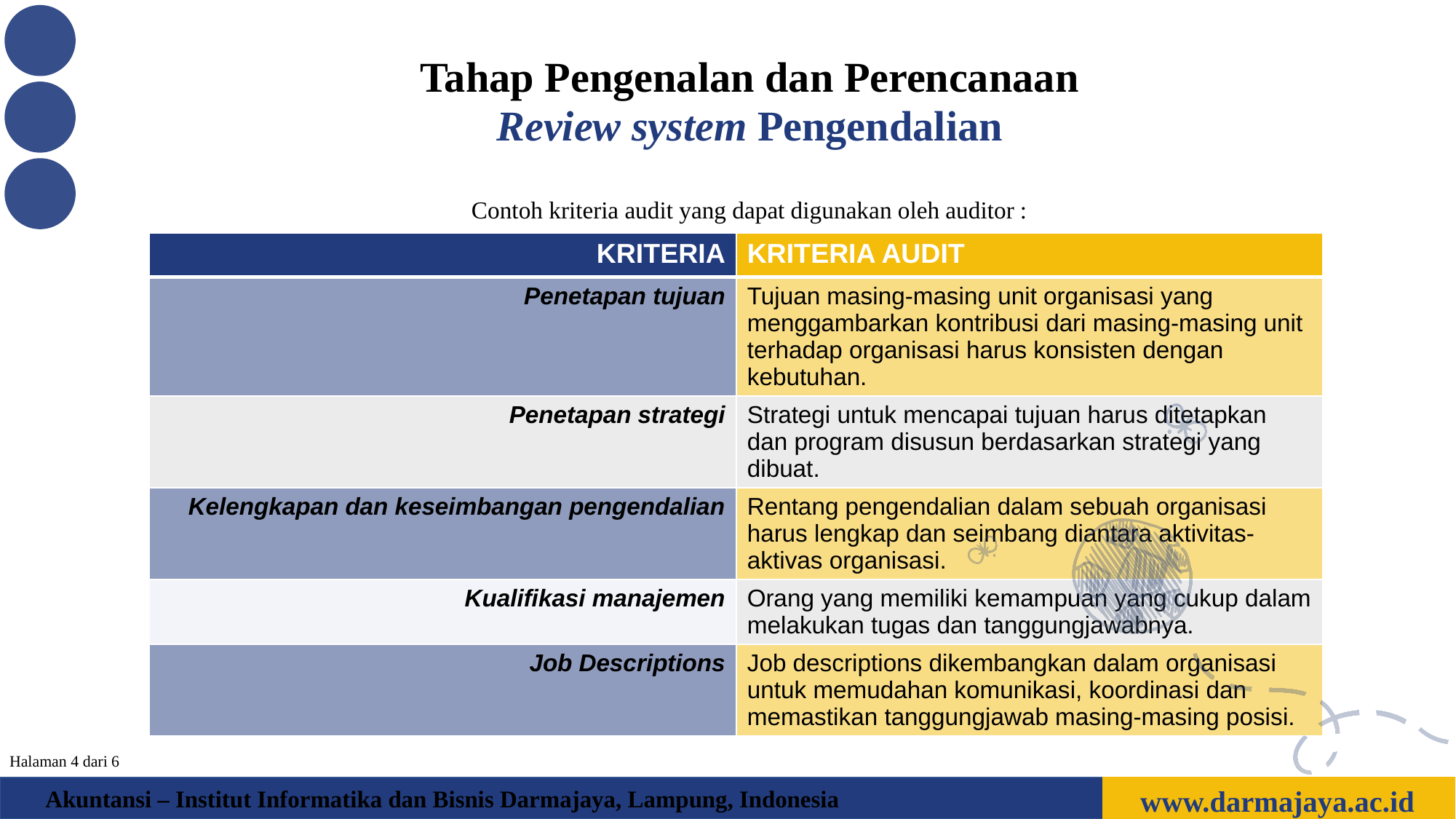

Tahap Pengenalan dan Perencanaan
Review system Pengendalian

Contoh kriteria audit yang dapat digunakan oleh auditor :
| KRITERIA | KRITERIA AUDIT |
| --- | --- |
| Penetapan tujuan | Tujuan masing-masing unit organisasi yang menggambarkan kontribusi dari masing-masing unit terhadap organisasi harus konsisten dengan kebutuhan. |
| Penetapan strategi | Strategi untuk mencapai tujuan harus ditetapkan dan program disusun berdasarkan strategi yang dibuat. |
| Kelengkapan dan keseimbangan pengendalian | Rentang pengendalian dalam sebuah organisasi harus lengkap dan seimbang diantara aktivitas-aktivas organisasi. |
| Kualifikasi manajemen | Orang yang memiliki kemampuan yang cukup dalam melakukan tugas dan tanggungjawabnya. |
| Job Descriptions | Job descriptions dikembangkan dalam organisasi untuk memudahan komunikasi, koordinasi dan memastikan tanggungjawab masing-masing posisi. |

Halaman 4 dari 6

www.darmajaya.ac.id
Akuntansi – Institut Informatika dan Bisnis Darmajaya, Lampung, Indonesia